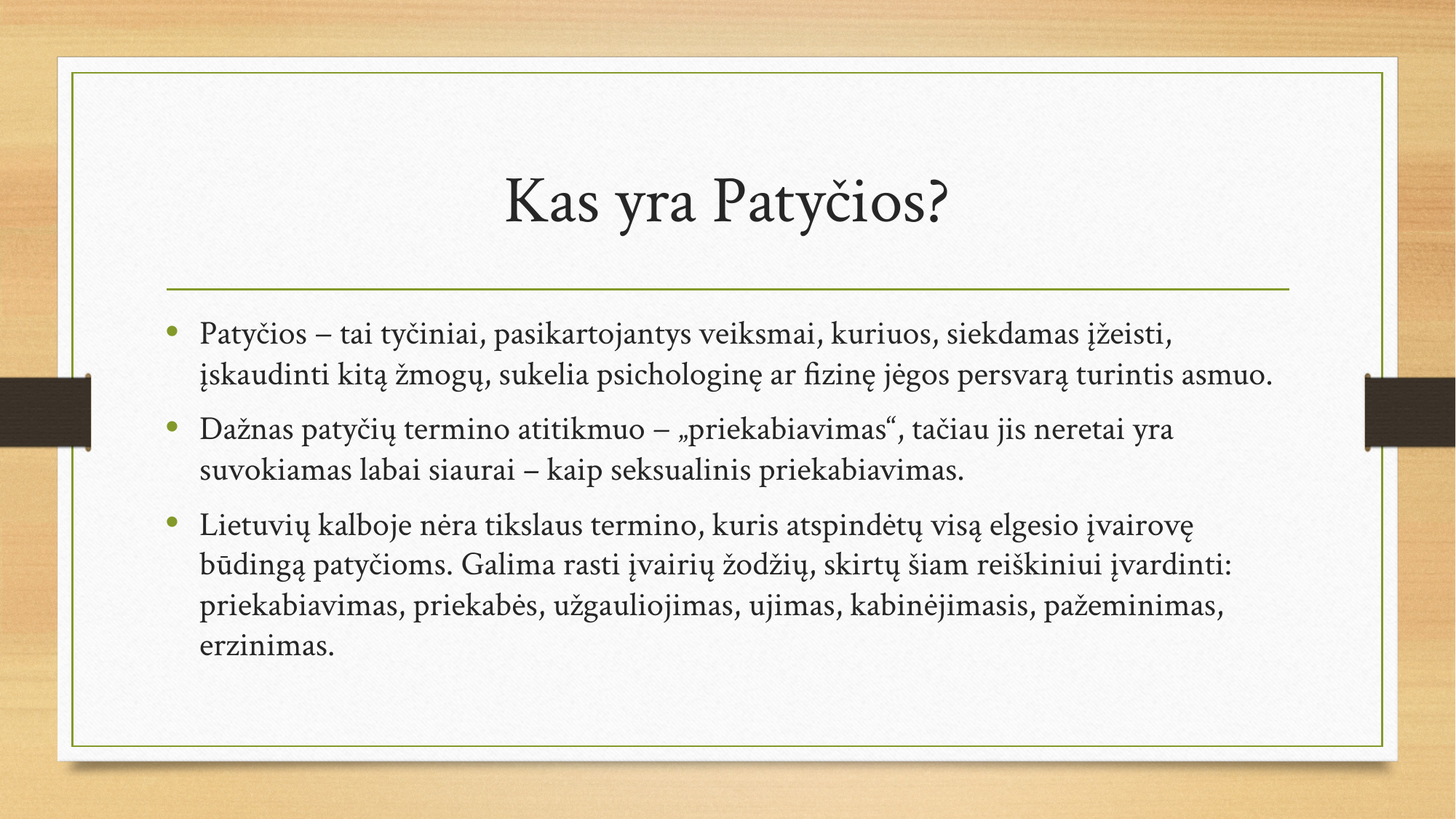

# Kas yra Patyčios?
Patyčios − tai tyčiniai, pasikartojantys veiksmai, kuriuos, siekdamas įžeisti, įskaudinti kitą žmogų, sukelia psichologinę ar fizinę jėgos persvarą turintis asmuo.
Dažnas patyčių termino atitikmuo − „priekabiavimas“, tačiau jis neretai yra suvokiamas labai siaurai – kaip seksualinis priekabiavimas.
Lietuvių kalboje nėra tikslaus termino, kuris atspindėtų visą elgesio įvairovę būdingą patyčioms. Galima rasti įvairių žodžių, skirtų šiam reiškiniui įvardinti: priekabiavimas, priekabės, užgauliojimas, ujimas, kabinėjimasis, pažeminimas, erzinimas.